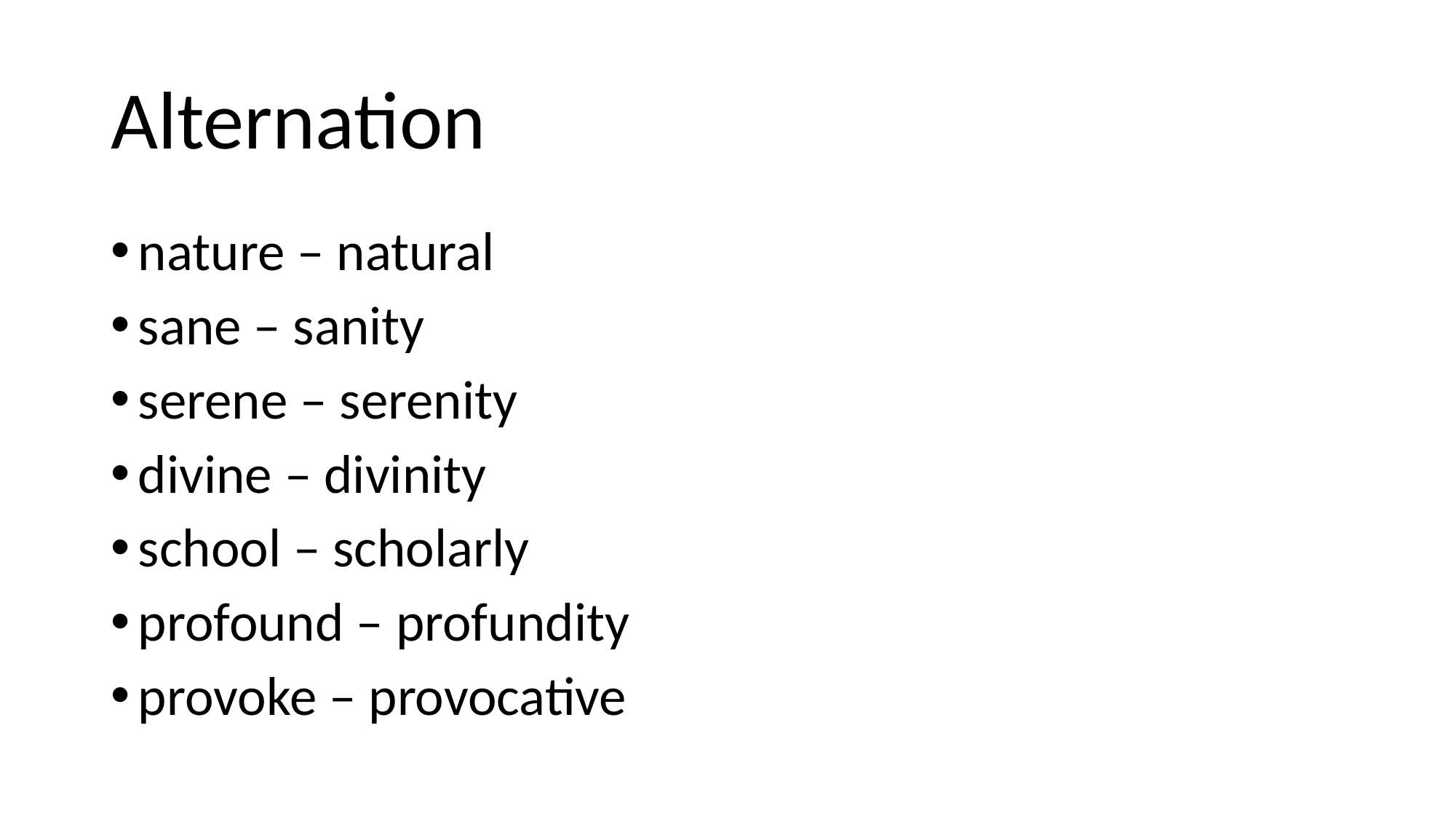

# Alternation
nature – natural
sane – sanity
serene – serenity
divine – divinity
school – scholarly
profound – profundity
provoke – provocative